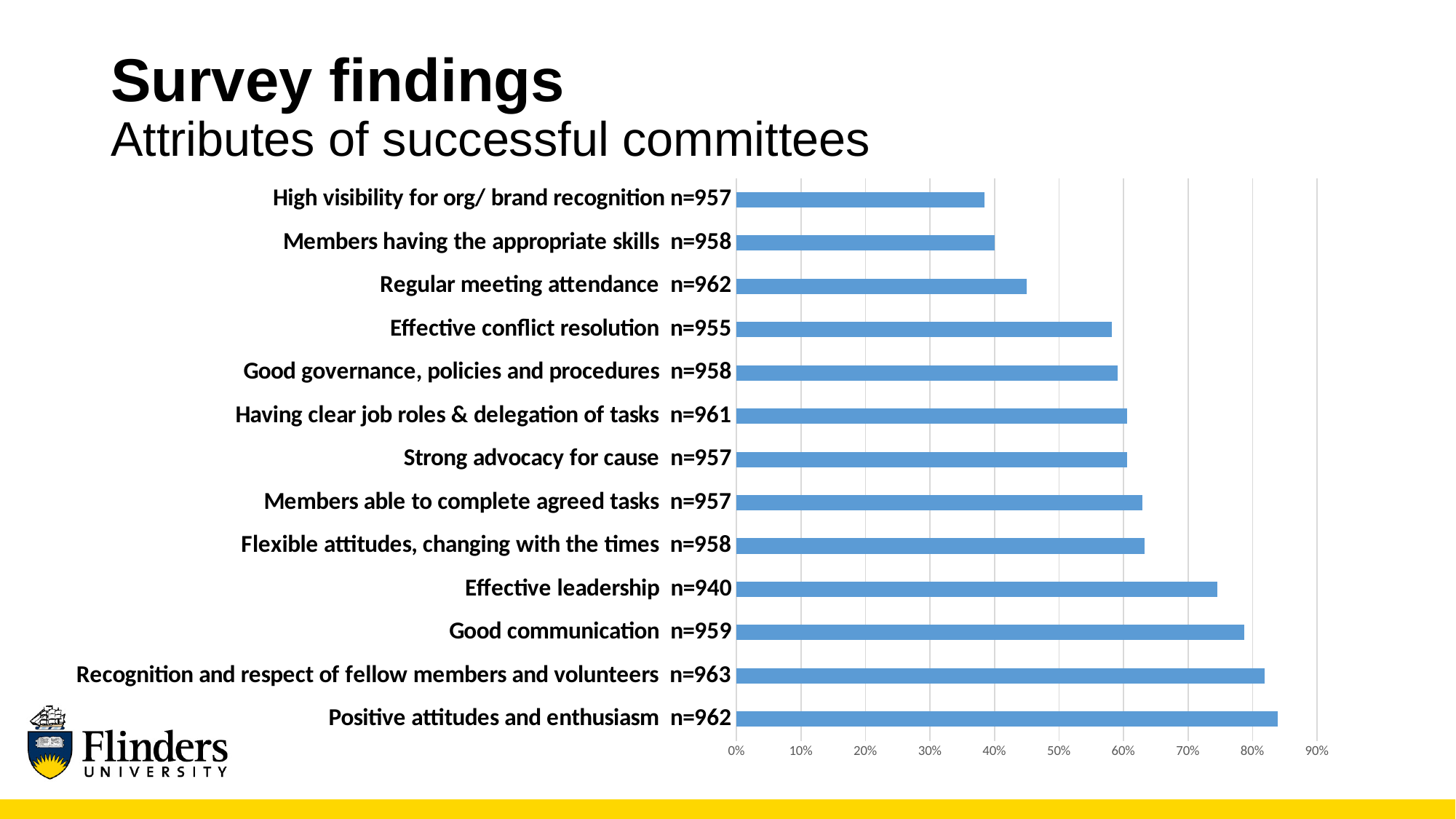

# Survey findings Attributes of successful committees

### Chart

| Category | Importance |
|---|---|
| Positive attitudes and enthusiasm  n=962 | 0.838877338877339 |
| Recognition and respect of fellow members and volunteers  n=963 | 0.818276220145379 |
| Good communication  n=959 | 0.787278415015641 |
| Effective leadership  n=940 | 0.745744680851064 |
| Flexible attitudes, changing with the times  n=958 | 0.632567849686848 |
| Members able to complete agreed tasks  n=957 | 0.629049111807732 |
| Strong advocacy for cause  n=957 | 0.606060606060606 |
| Having clear job roles & delegation of tasks  n=961 | 0.605619146722164 |
| Good governance, policies and procedures  n=958 | 0.590814196242171 |
| Effective conflict resolution  n=955 | 0.582198952879581 |
| Regular meeting attendance  n=962 | 0.45010395010395 |
| Members having the appropriate skills  n=958 | 0.399791231732777 |
| High visibility for org/ brand recognition n=957 | 0.38453500522466 |